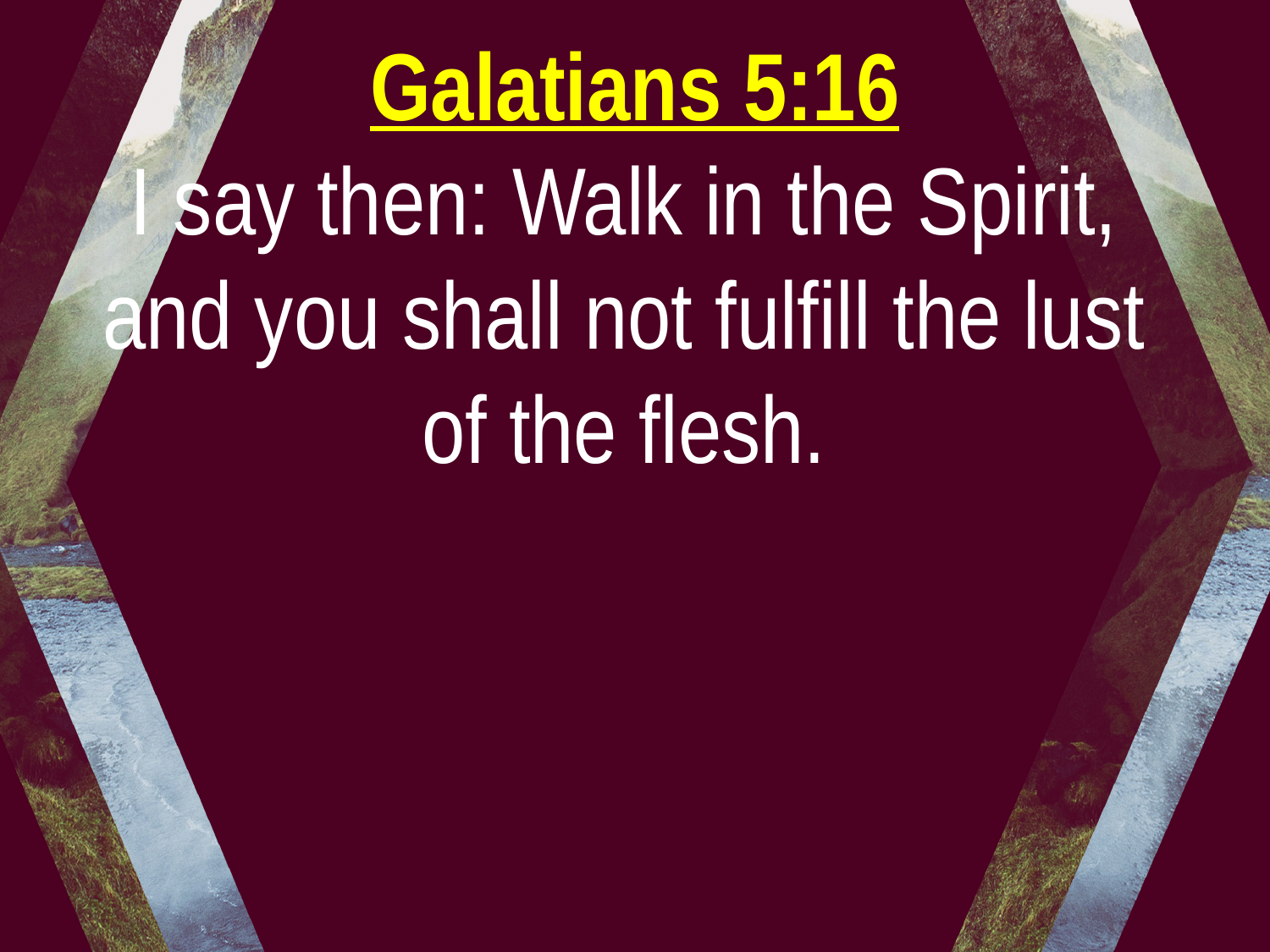

Galatians 5:16
I say then: Walk in the Spirit,
and you shall not fulfill the lust
of the flesh.